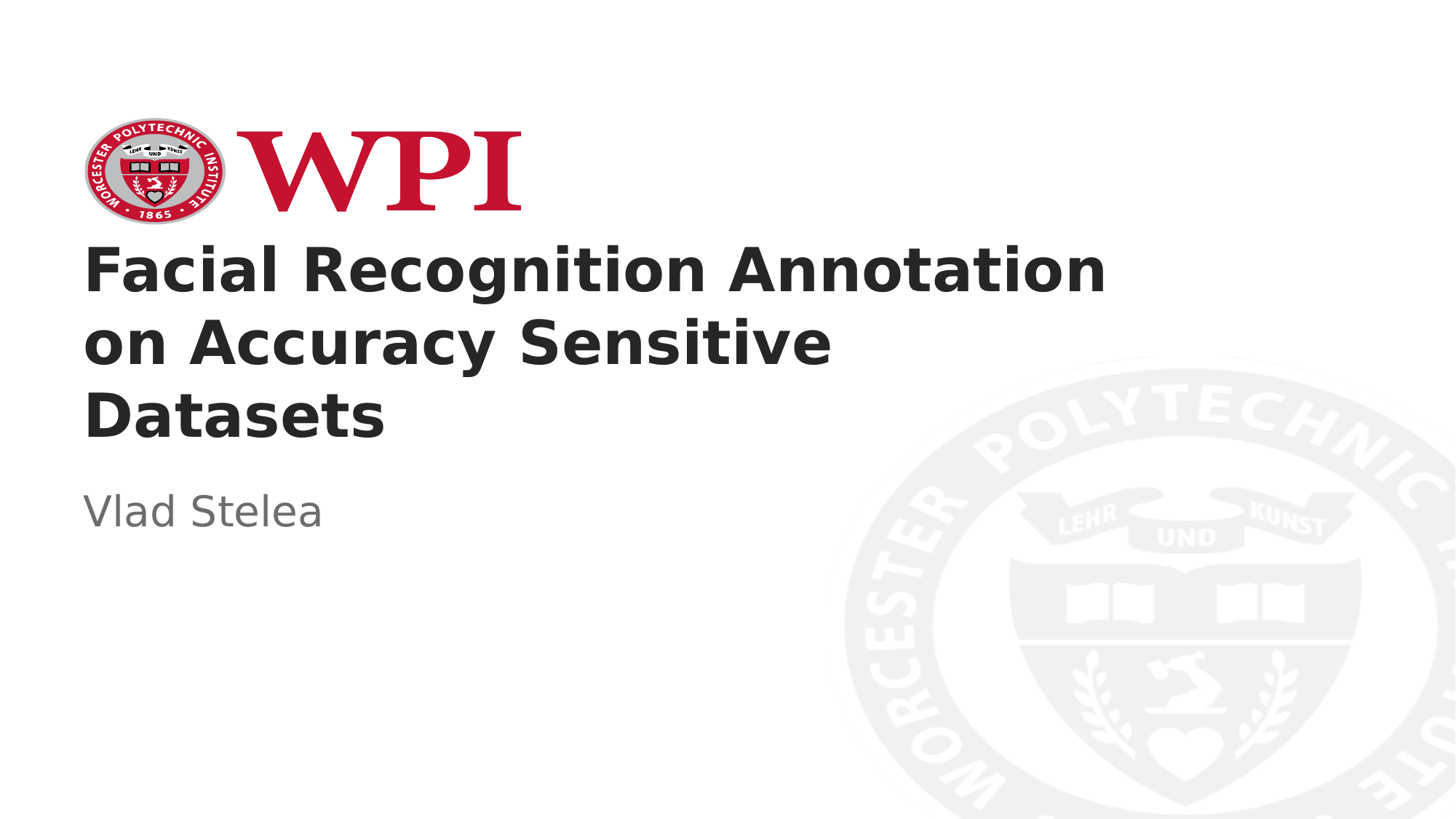

# Facial Recognition Annotation on Accuracy Sensitive Datasets
Vlad Stelea